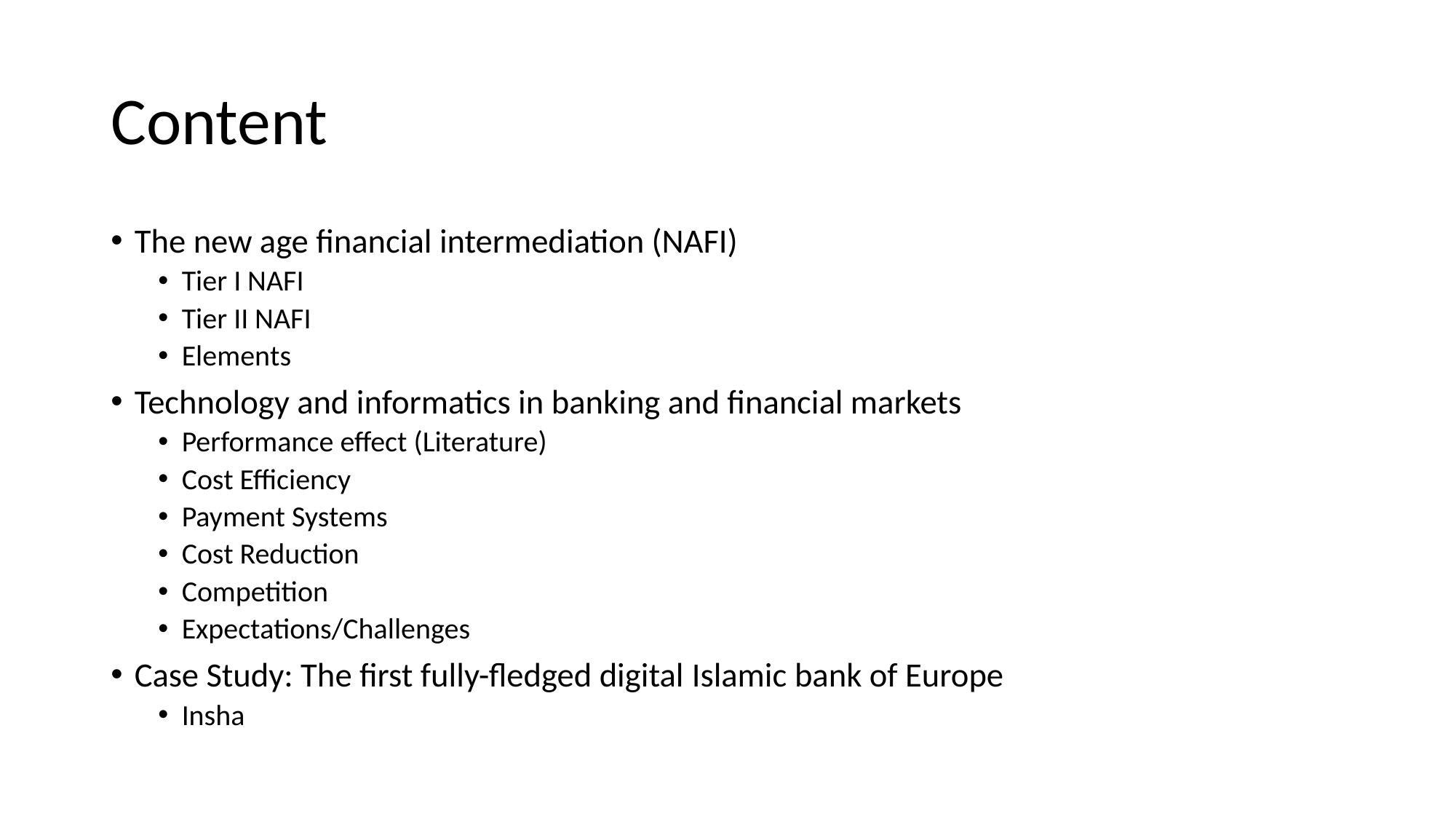

# Content
The new age financial intermediation (NAFI)
Tier I NAFI
Tier II NAFI
Elements
Technology and informatics in banking and financial markets
Performance effect (Literature)
Cost Efficiency
Payment Systems
Cost Reduction
Competition
Expectations/Challenges
Case Study: The first fully-fledged digital Islamic bank of Europe
Insha